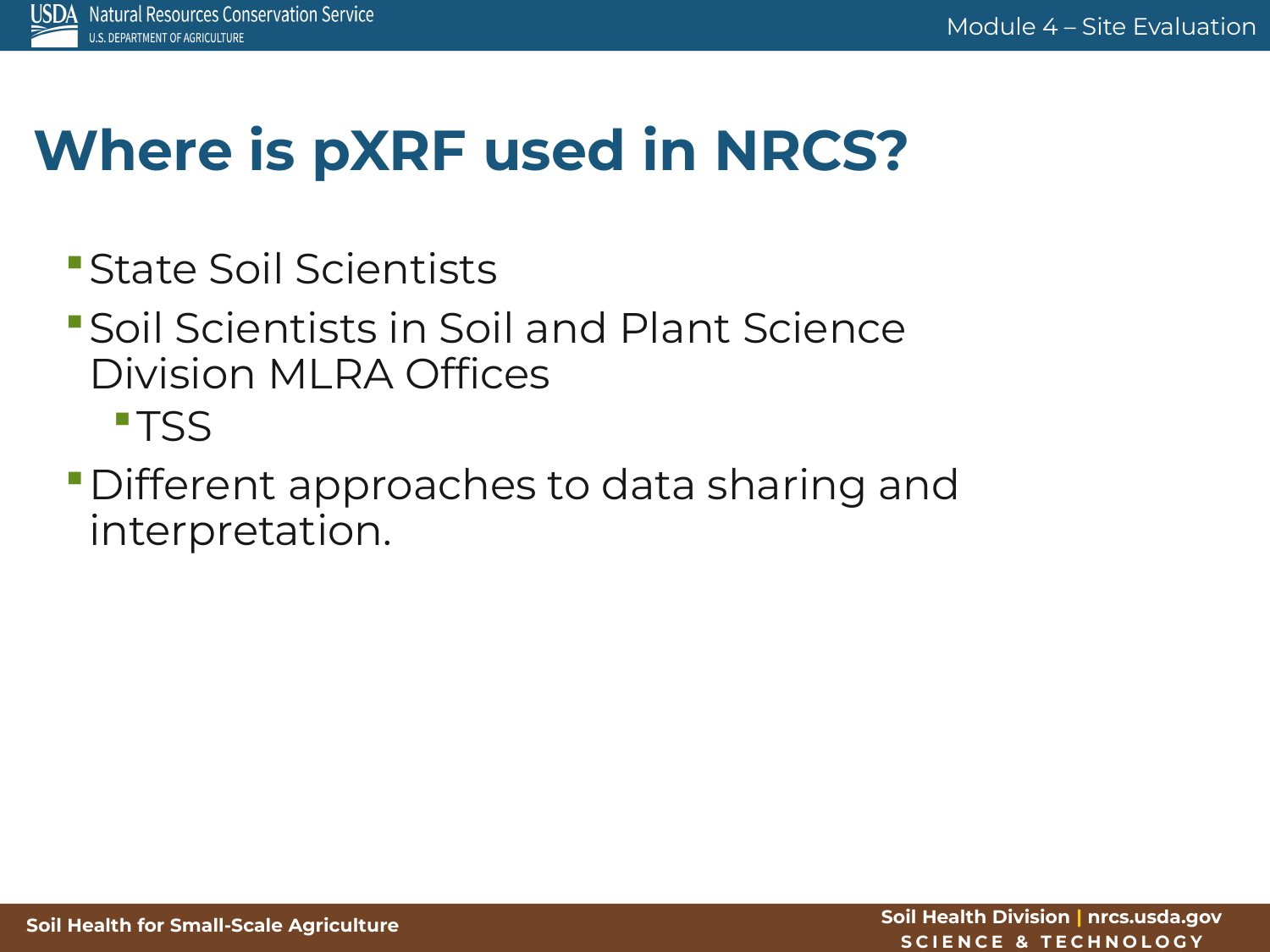

Where is pXRF used in NRCS?
State Soil Scientists
Soil Scientists in Soil and Plant Science Division MLRA Offices
TSS
Different approaches to data sharing and interpretation.